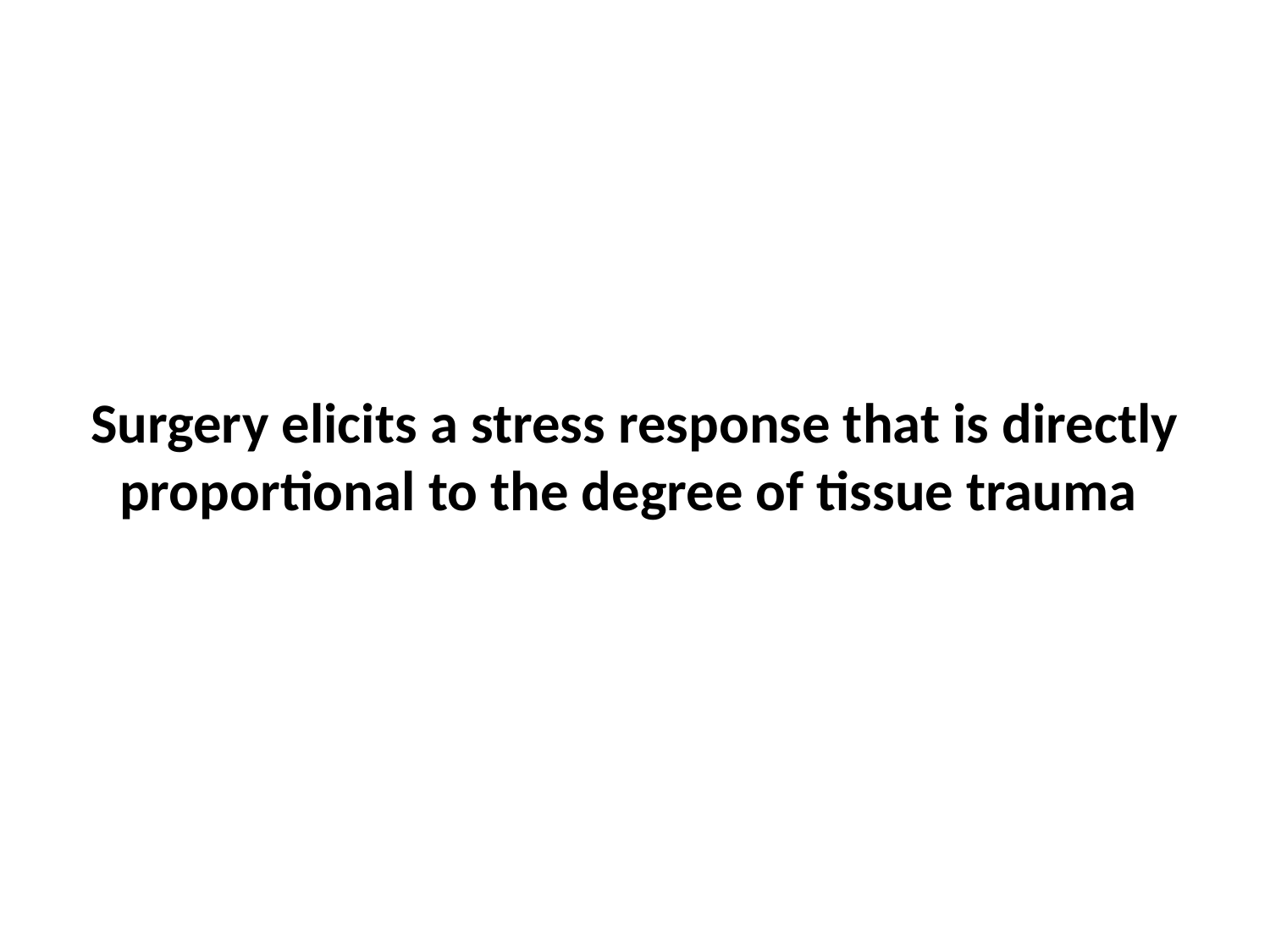

#

Surgery elicits a stress response that is directly proportional to the degree of tissue trauma